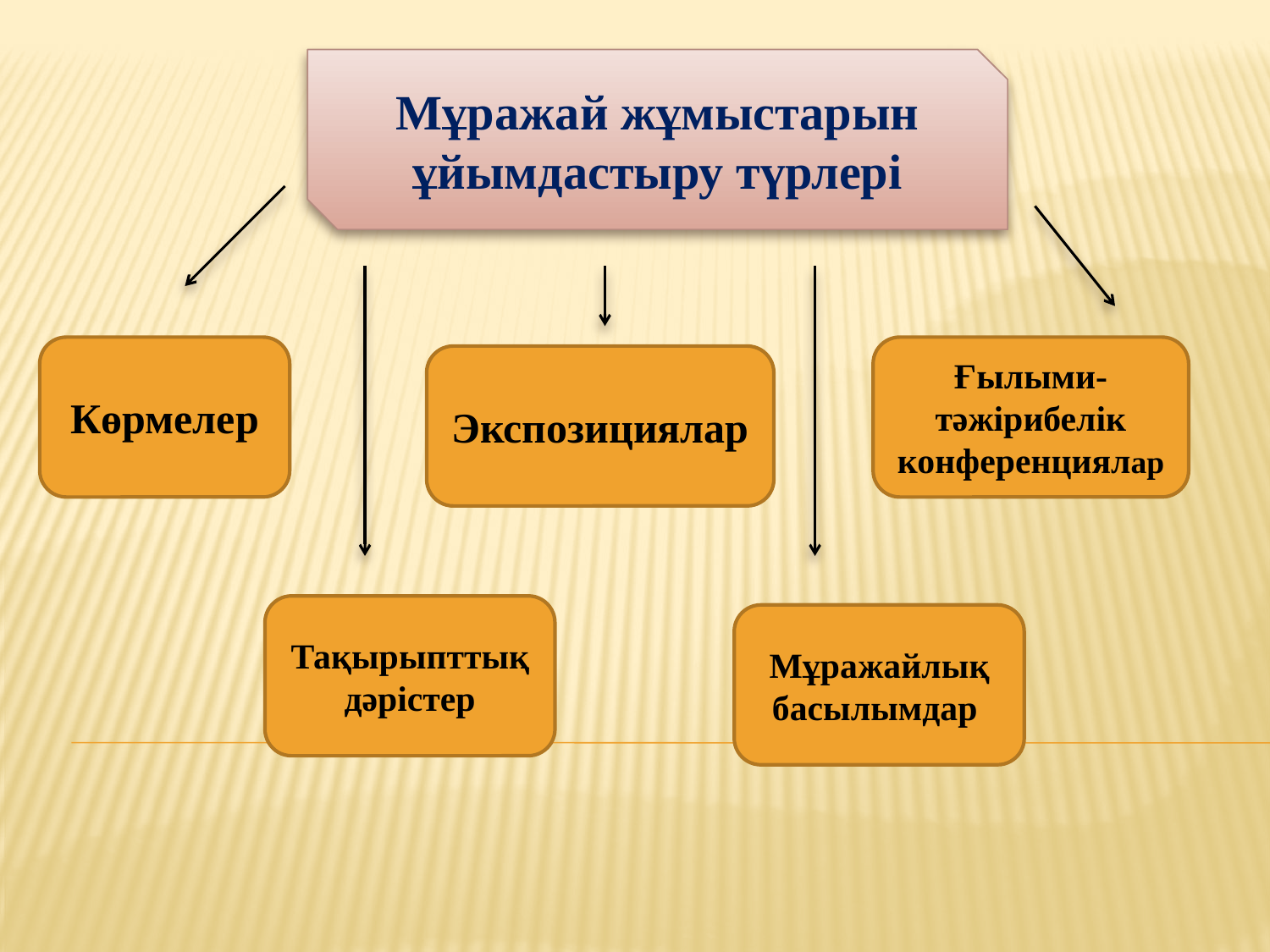

Мұражай жұмыстарын ұйымдастыру түрлері
Көрмелер
Ғылыми-тәжірибелік конференциялар
Экспозициялар
Тақырыпттық дәрістер
Мұражайлық басылымдар